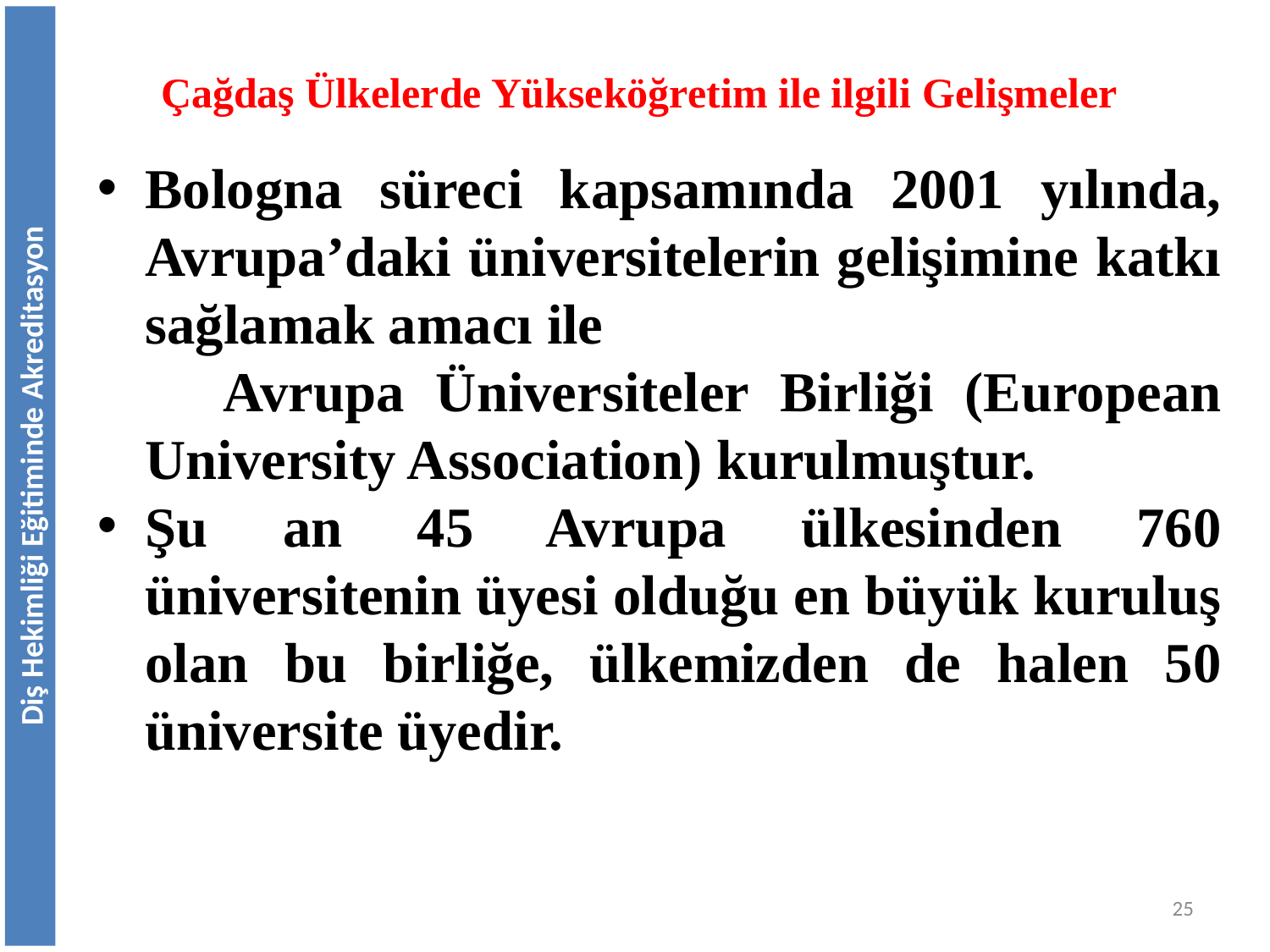

Çağdaş Ülkelerde Yükseköğretim ile ilgili Gelişmeler
Bologna süreci kapsamında 2001 yılında, Avrupa’daki üniversitelerin gelişimine katkı sağlamak amacı ile
    Avrupa Üniversiteler Birliği (European University Association) kurulmuştur.
Şu an 45 Avrupa ülkesinden 760 üniversitenin üyesi olduğu en büyük kuruluş olan bu birliğe, ülkemizden de halen 50 üniversite üyedir.
Diş Hekimliği Eğitiminde Akreditasyon
25